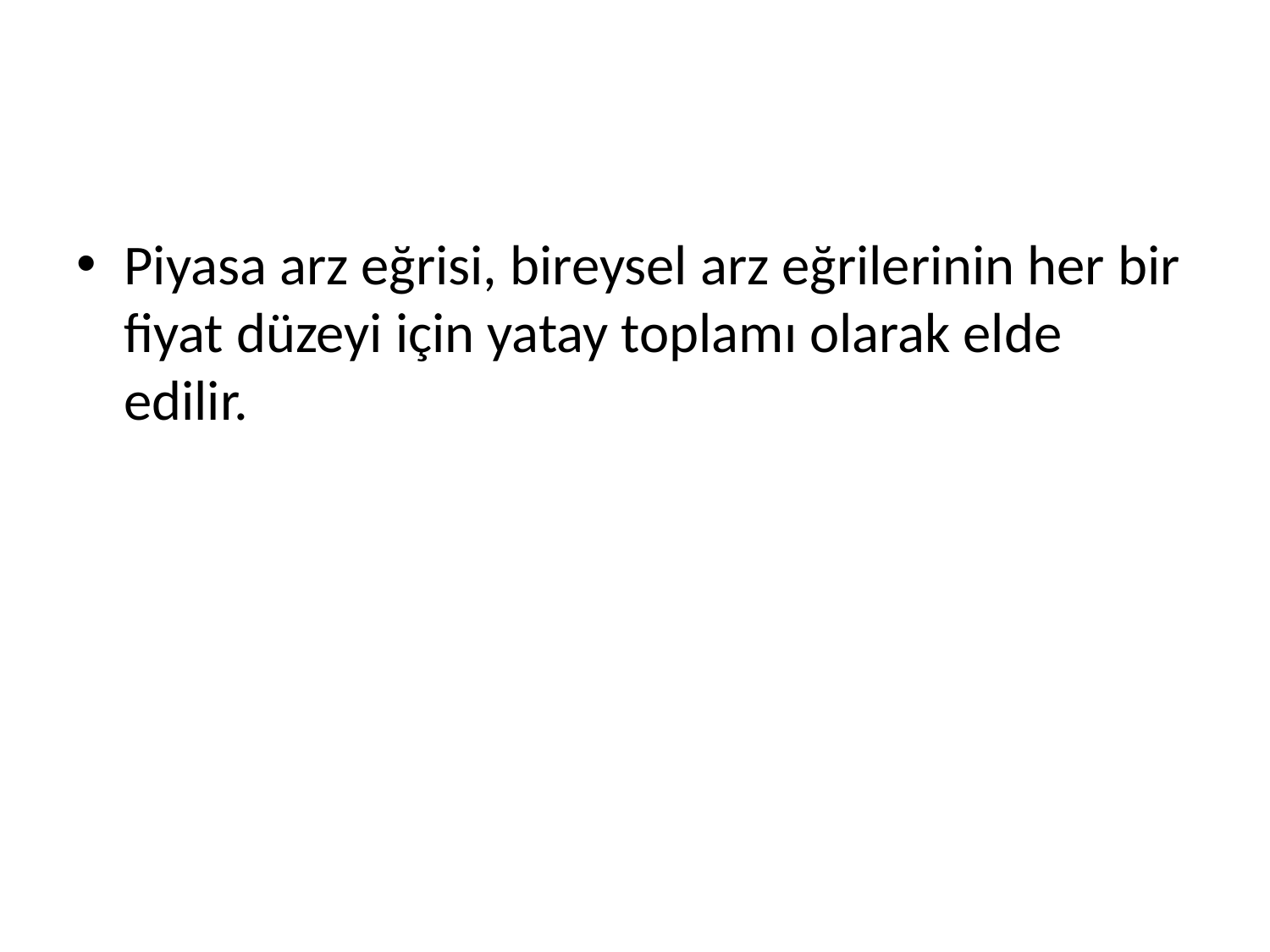

#
Piyasa arz eğrisi, bireysel arz eğrilerinin her bir fiyat düzeyi için yatay toplamı olarak elde edilir.